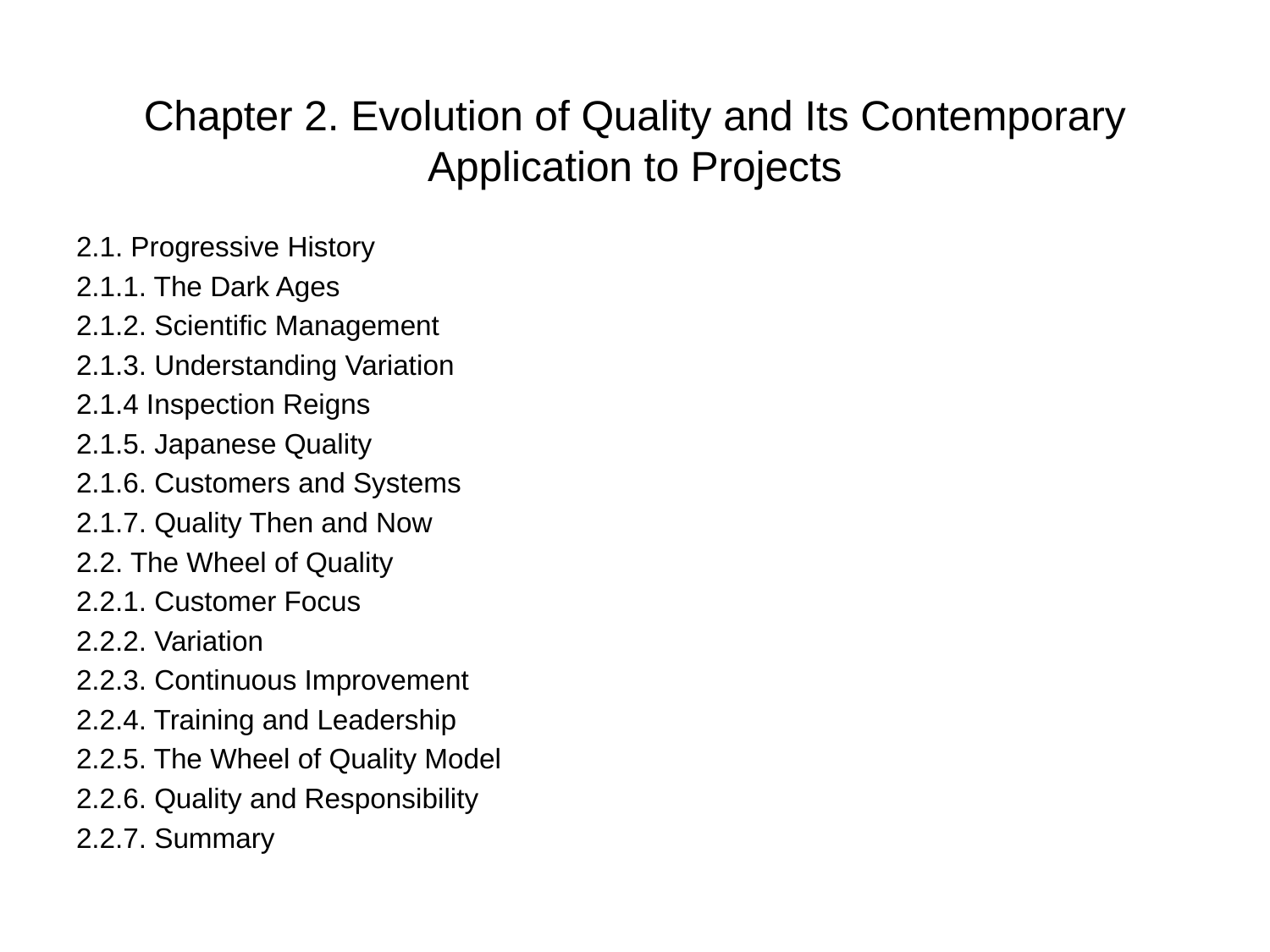

# Chapter 2. Evolution of Quality and Its Contemporary Application to Projects
2.1. Progressive History
2.1.1. The Dark Ages
2.1.2. Scientific Management
2.1.3. Understanding Variation
2.1.4 Inspection Reigns
2.1.5. Japanese Quality
2.1.6. Customers and Systems
2.1.7. Quality Then and Now
2.2. The Wheel of Quality
2.2.1. Customer Focus
2.2.2. Variation
2.2.3. Continuous Improvement
2.2.4. Training and Leadership
2.2.5. The Wheel of Quality Model
2.2.6. Quality and Responsibility
2.2.7. Summary